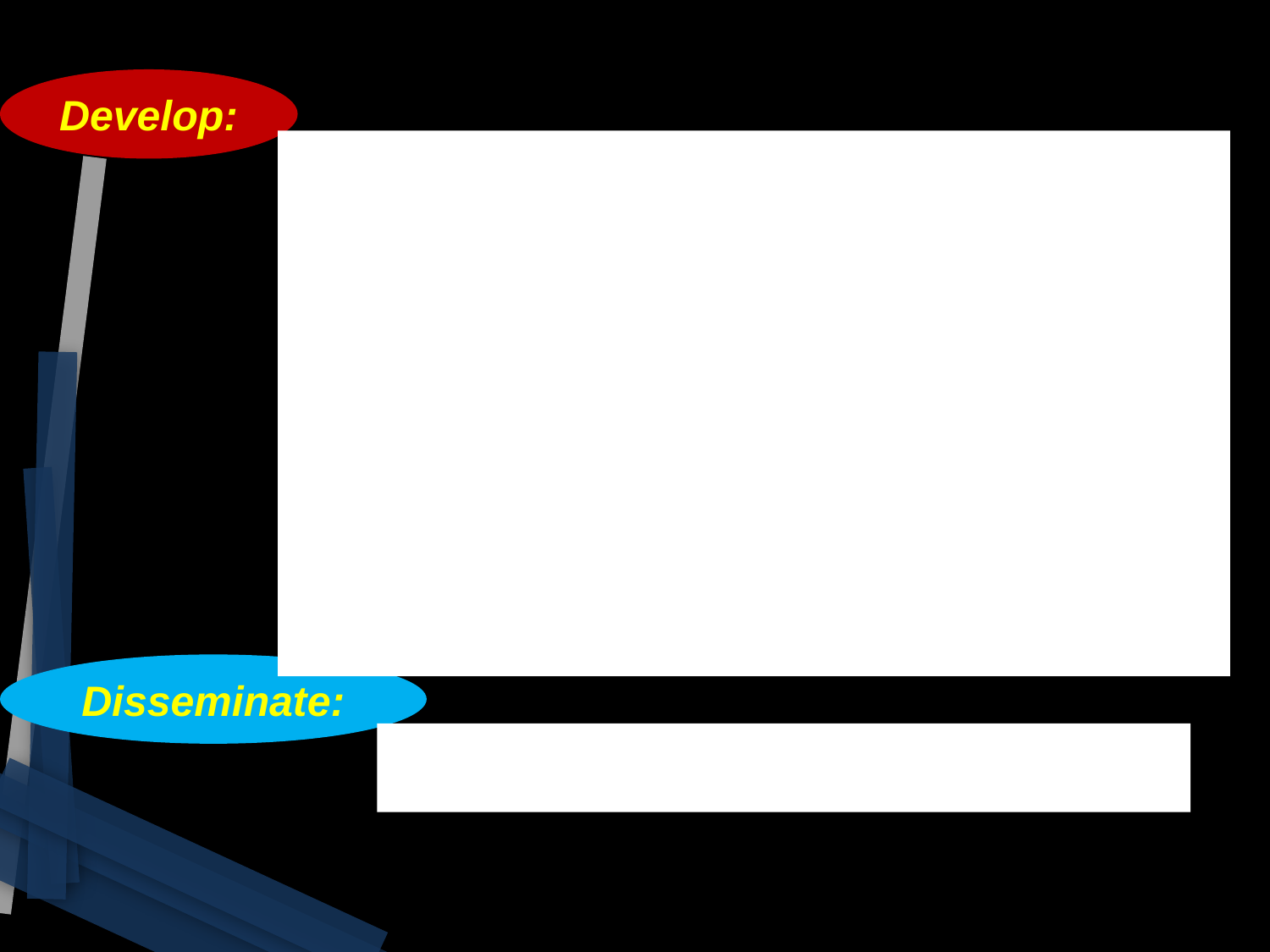

Develop:
 Validasi dari ahli (dosen dan guru) untuk mengetahui validitas isi dan konstruksi produk              revisi produk.
 Ujicoba terbatas untuk mengetahui tingkat kelayakan/keterpakaian produk               revisi.
 Ujicoba  lapangan               revisi produk.

Disseminate:
Sosialisasi/penyebarluasan produk.